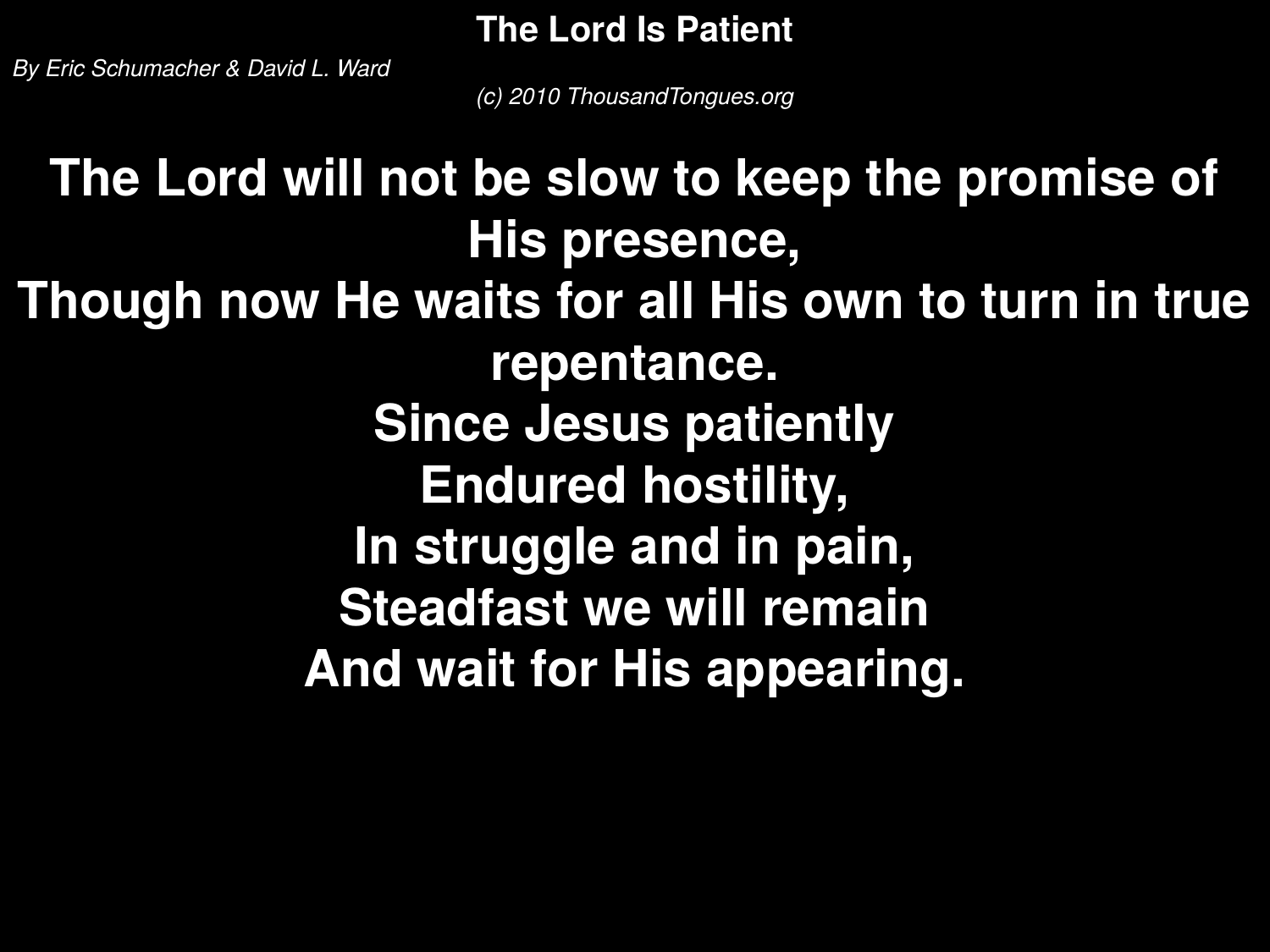

The Lord Is Patient
By Eric Schumacher & David L. Ward
(c) 2010 ThousandTongues.org
The Lord will not be slow to keep the promise of His presence,
Though now He waits for all His own to turn in true repentance.
Since Jesus patiently
Endured hostility,
In struggle and in pain,
Steadfast we will remain
And wait for His appearing.